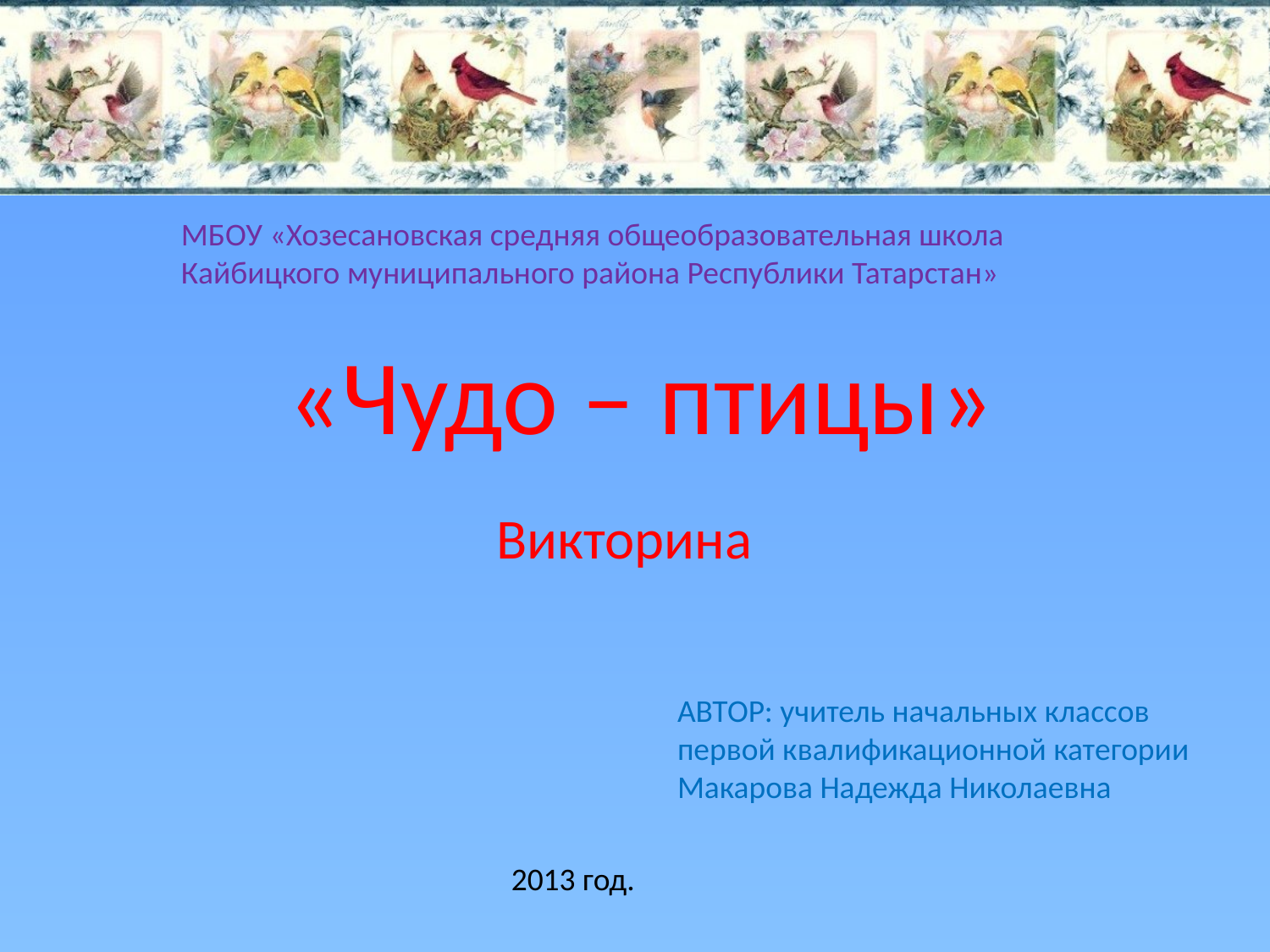

МБОУ «Хозесановская средняя общеобразовательная школа Кайбицкого муниципального района Республики Татарстан»
# «Чудо – птицы»
Викторина
АВТОР: учитель начальных классов
первой квалификационной категории Макарова Надежда Николаевна
          2013 год.